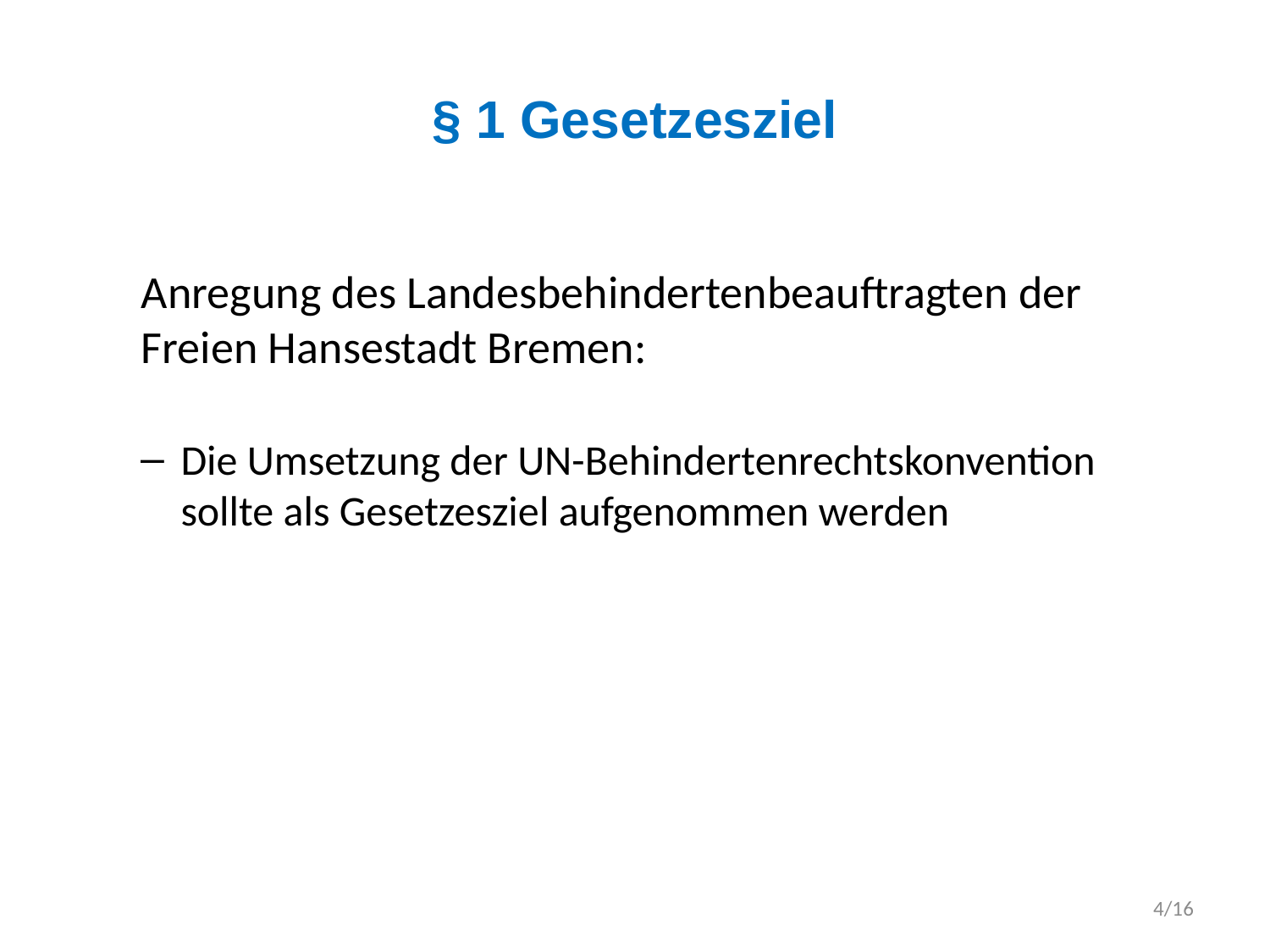

# § 1 Gesetzesziel
Anregung des Landesbehindertenbeauftragten der Freien Hansestadt Bremen:

Die Umsetzung der UN-Behindertenrechtskonvention sollte als Gesetzesziel aufgenommen werden

4/16